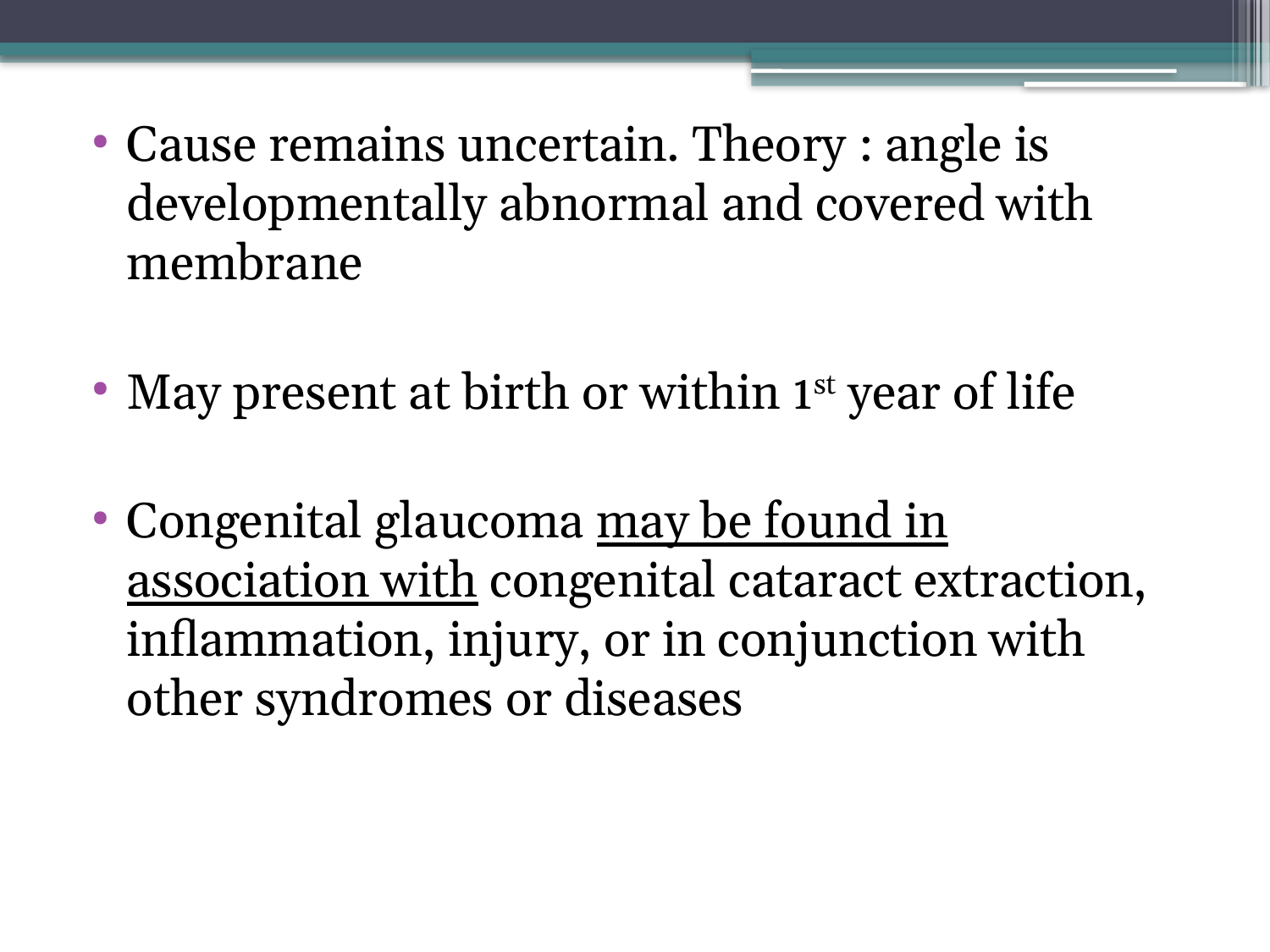

Cause remains uncertain. Theory : angle is developmentally abnormal and covered with membrane

May present at birth or within 1st year of life

Congenital glaucoma may be found in association with congenital cataract extraction, inflammation, injury, or in conjunction with other syndromes or diseases